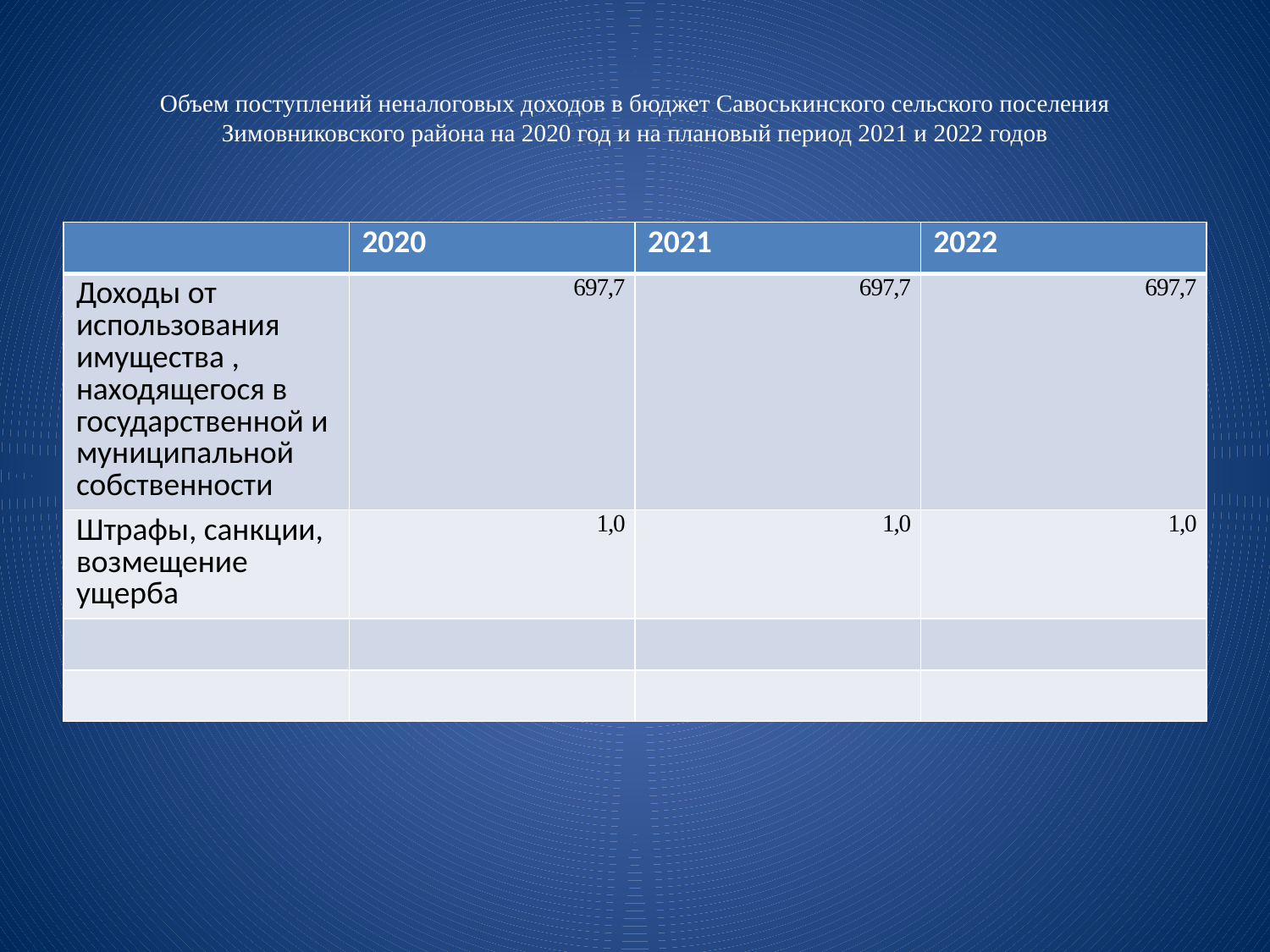

# Объем поступлений неналоговых доходов в бюджет Савоськинского сельского поселения Зимовниковского района на 2020 год и на плановый период 2021 и 2022 годов
|  | 2020 | 2021 | 2022 |
| --- | --- | --- | --- |
| Доходы от использования имущества , находящегося в государственной и муниципальной собственности | 697,7 | 697,7 | 697,7 |
| Штрафы, санкции, возмещение ущерба | 1,0 | 1,0 | 1,0 |
|  |  |  |  |
|  |  |  |  |